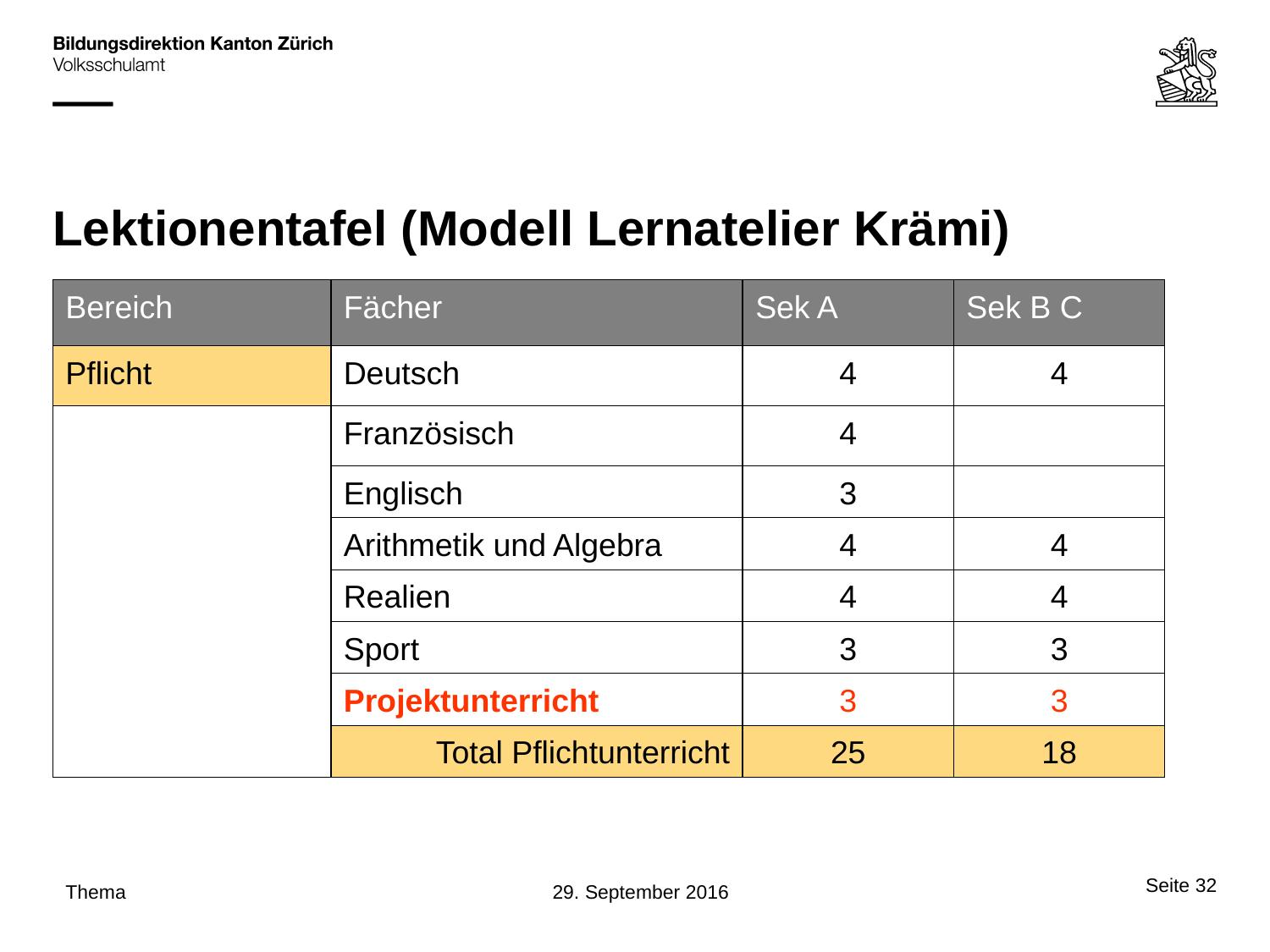

# Lektionentafel (Modell Lernatelier Krämi)
| Bereich | Fächer | Sek A | Sek B C |
| --- | --- | --- | --- |
| Pflicht | Deutsch | 4 | 4 |
|  | Französisch | 4 |  |
|  | Englisch | 3 |  |
|  | Arithmetik und Algebra | 4 | 4 |
|  | Realien | 4 | 4 |
|  | Sport | 3 | 3 |
|  | Projektunterricht | 3 | 3 |
|  | Total Pflichtunterricht | 25 | 18 |
Seite 32
Thema
29. September 2016